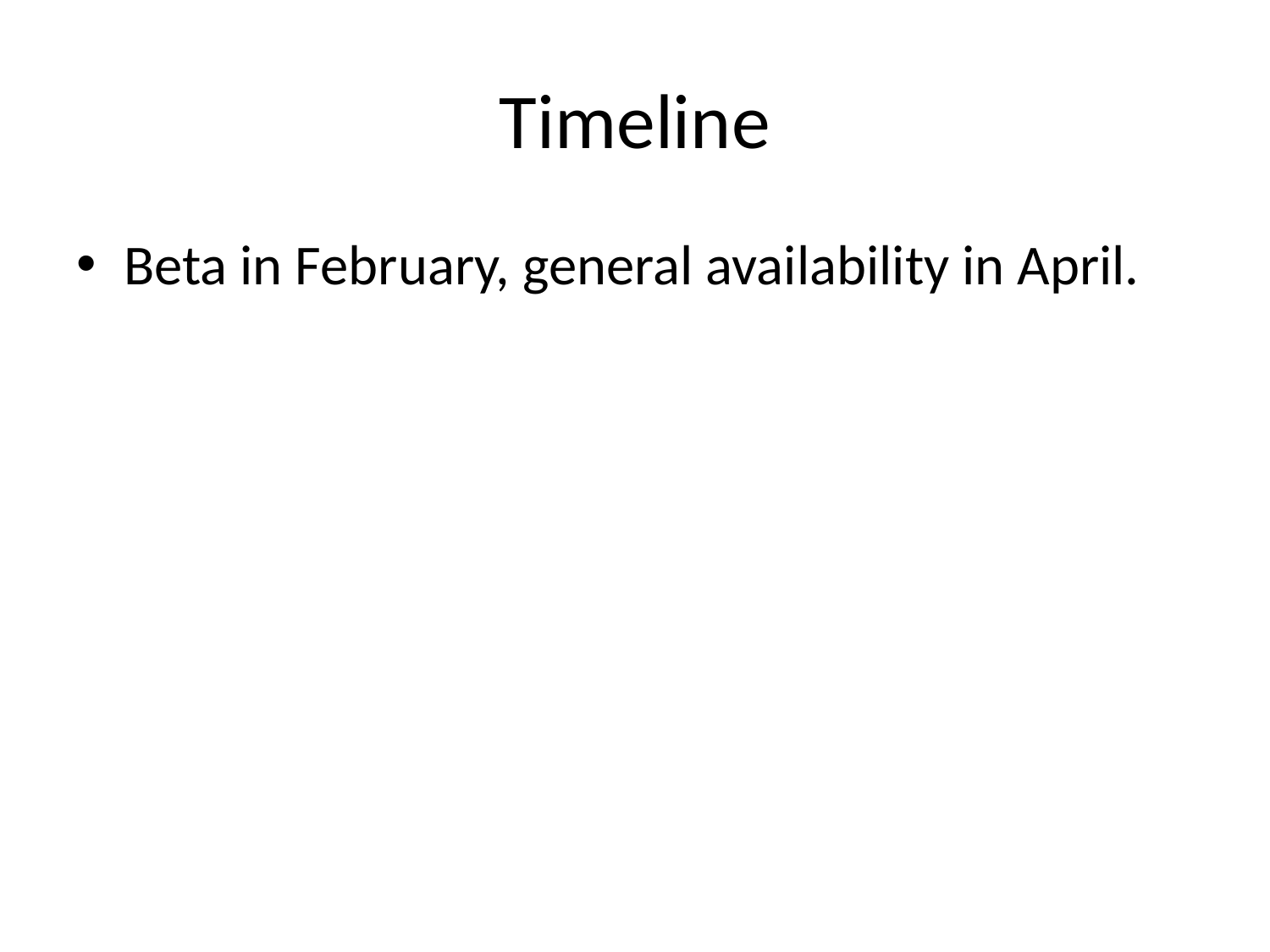

# Timeline
Beta in February, general availability in April.